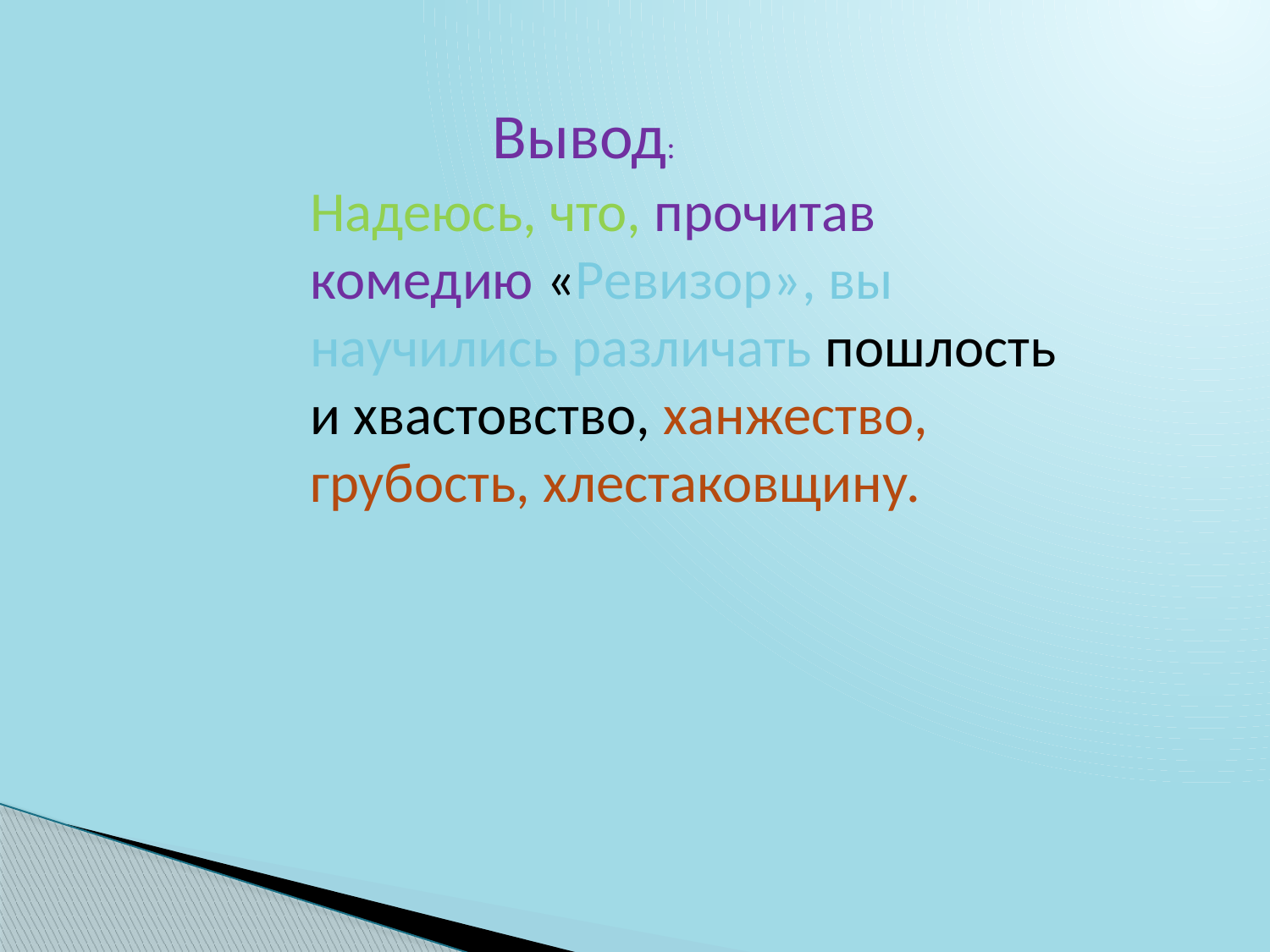

Вывод:
Надеюсь, что, прочитав комедию «Ревизор», вы научились различать пошлость и хвастовство, ханжество, грубость, хлестаковщину.